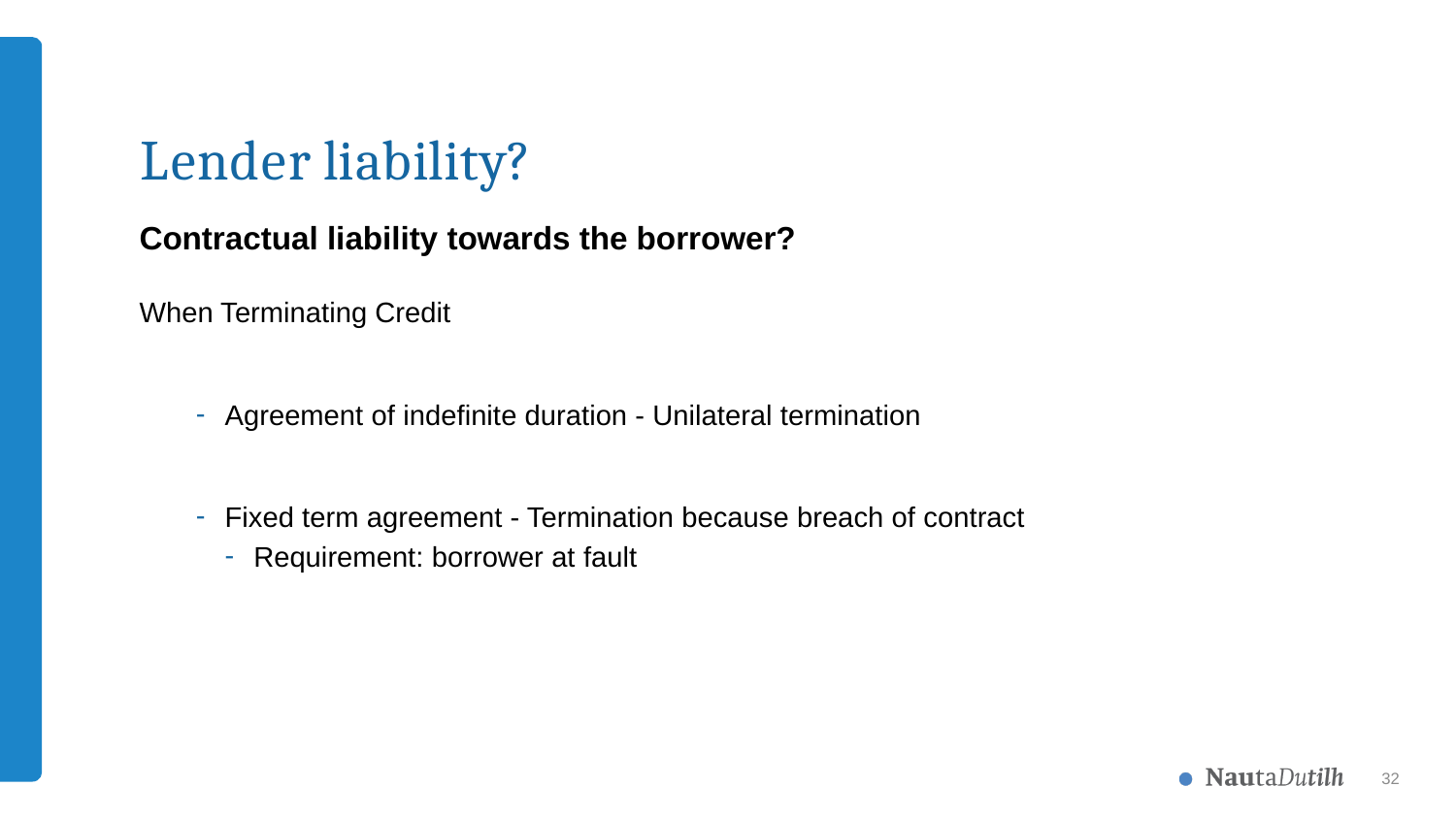

# Lender liability?
Contractual liability towards the borrower?

When Terminating Credit

Agreement of indefinite duration - Unilateral termination

Fixed term agreement - Termination because breach of contract
Requirement: borrower at fault

32